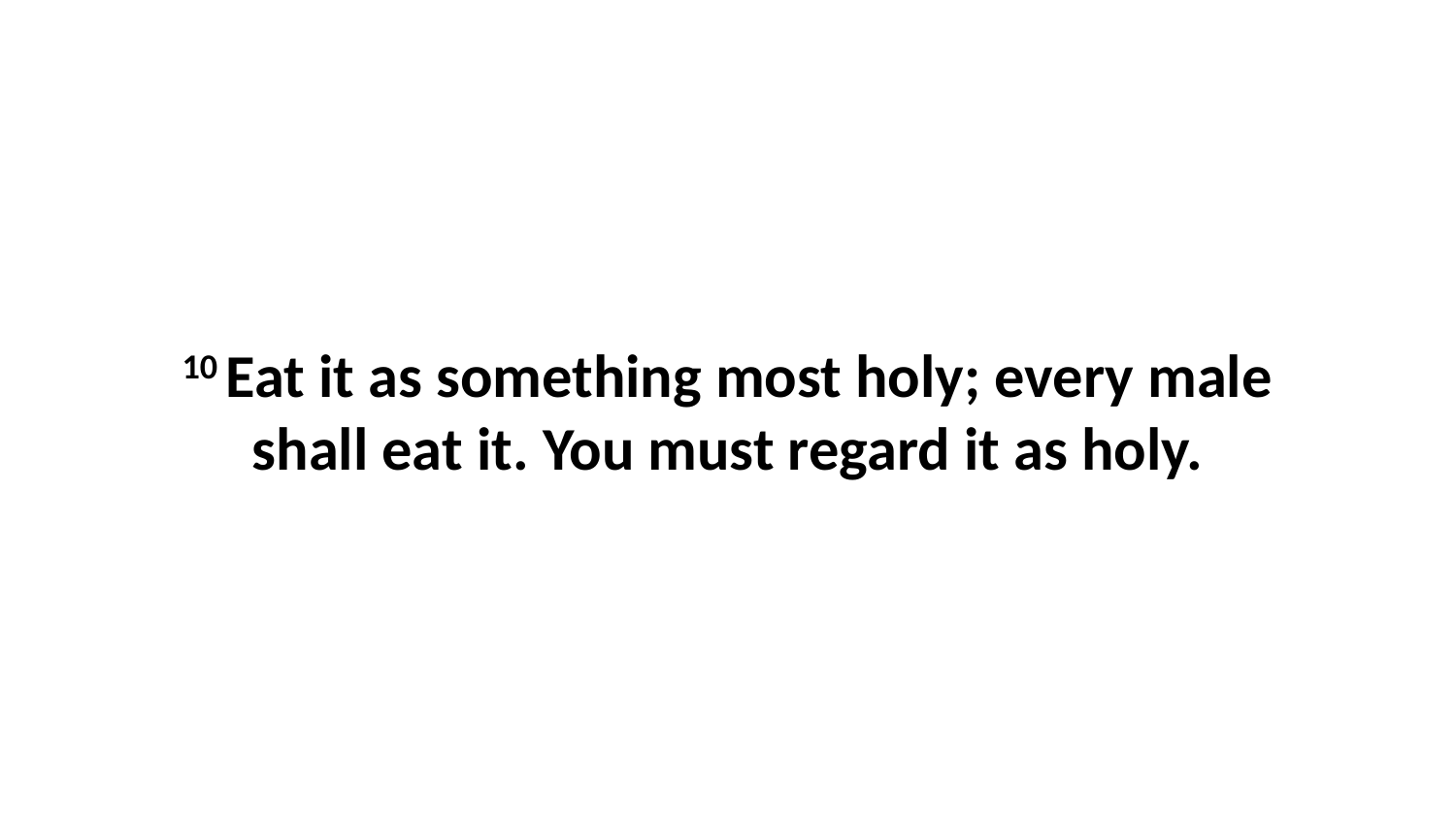

10 Eat it as something most holy; every male shall eat it. You must regard it as holy.